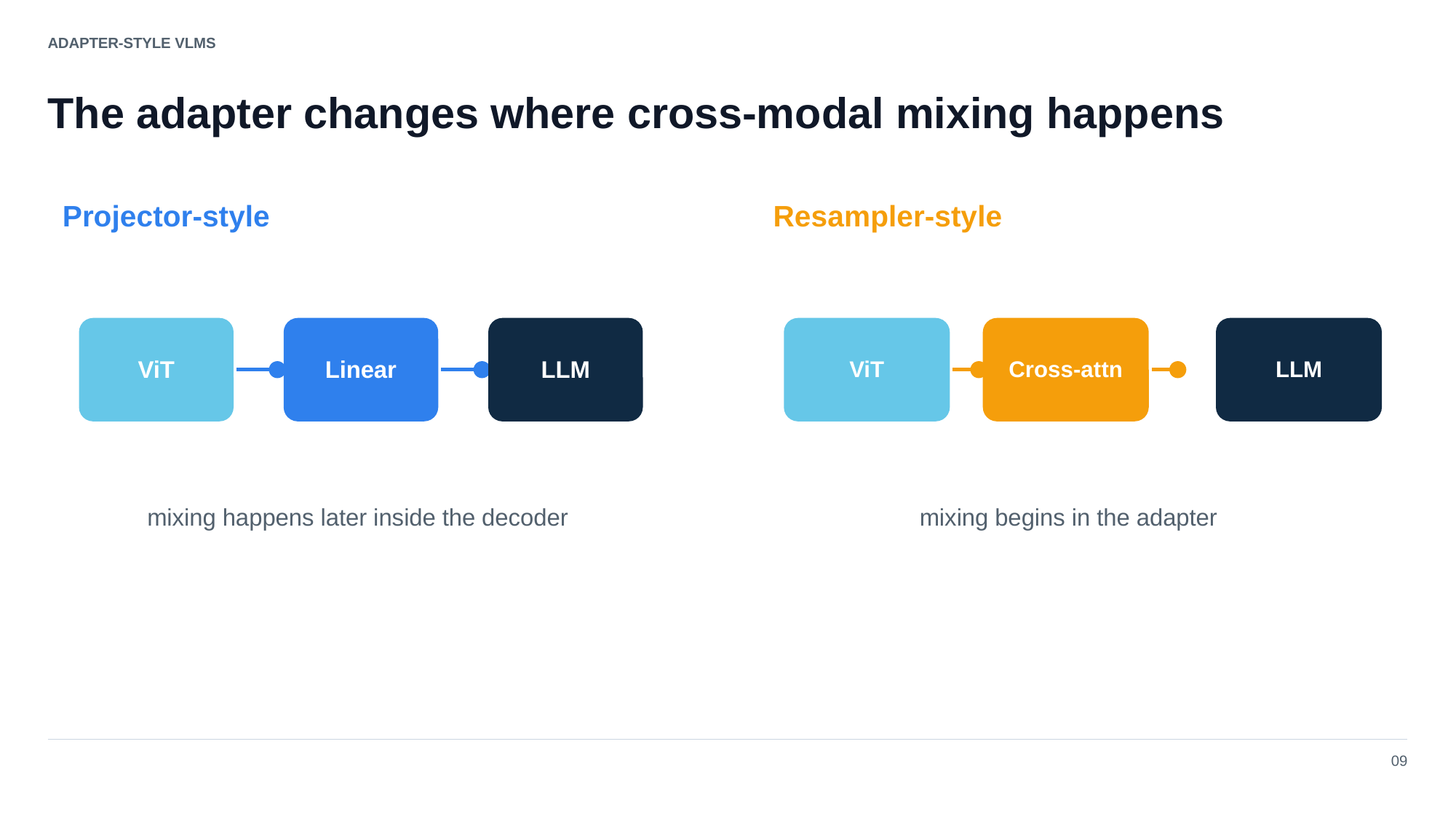

ADAPTER-STYLE VLMS
The adapter changes where cross-modal mixing happens
Projector-style
Resampler-style

ViT
Linear
LLM
ViT
Cross-attn
LLM

mixing happens later inside the decoder
mixing begins in the adapter
09